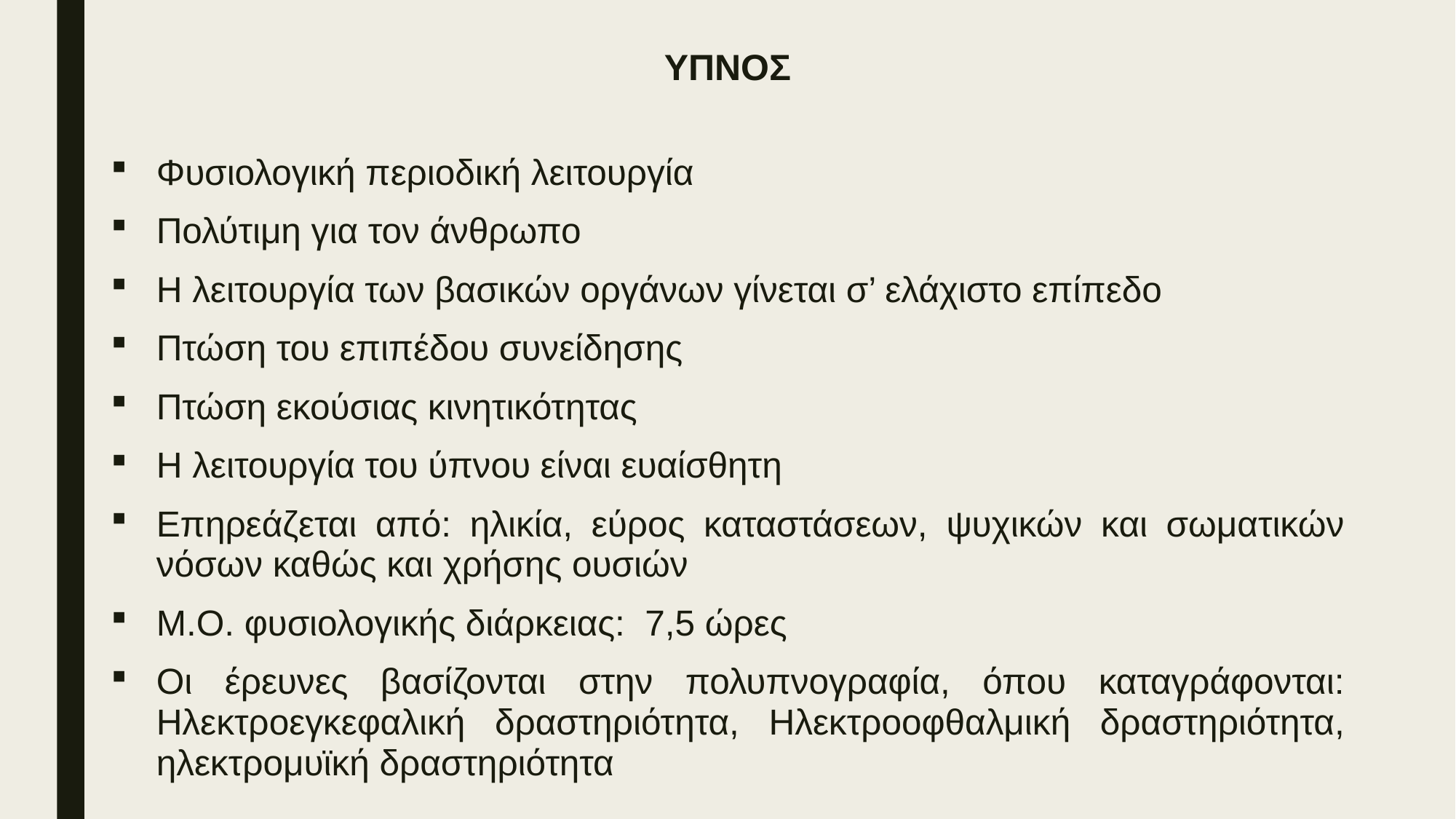

# ΥΠΝΟΣ
Φυσιολογική περιοδική λειτουργία
Πολύτιμη για τον άνθρωπο
Η λειτουργία των βασικών οργάνων γίνεται σ’ ελάχιστο επίπεδο
Πτώση του επιπέδου συνείδησης
Πτώση εκούσιας κινητικότητας
Η λειτουργία του ύπνου είναι ευαίσθητη
Επηρεάζεται από: ηλικία, εύρος καταστάσεων, ψυχικών και σωματικών νόσων καθώς και χρήσης ουσιών
Μ.Ο. φυσιολογικής διάρκειας:  7,5 ώρες
Οι έρευνες βασίζονται στην πολυπνογραφία, όπου καταγράφονται: Ηλεκτροεγκεφαλική δραστηριότητα, Ηλεκτροοφθαλμική δραστηριότητα, ηλεκτρομυϊκή δραστηριότητα